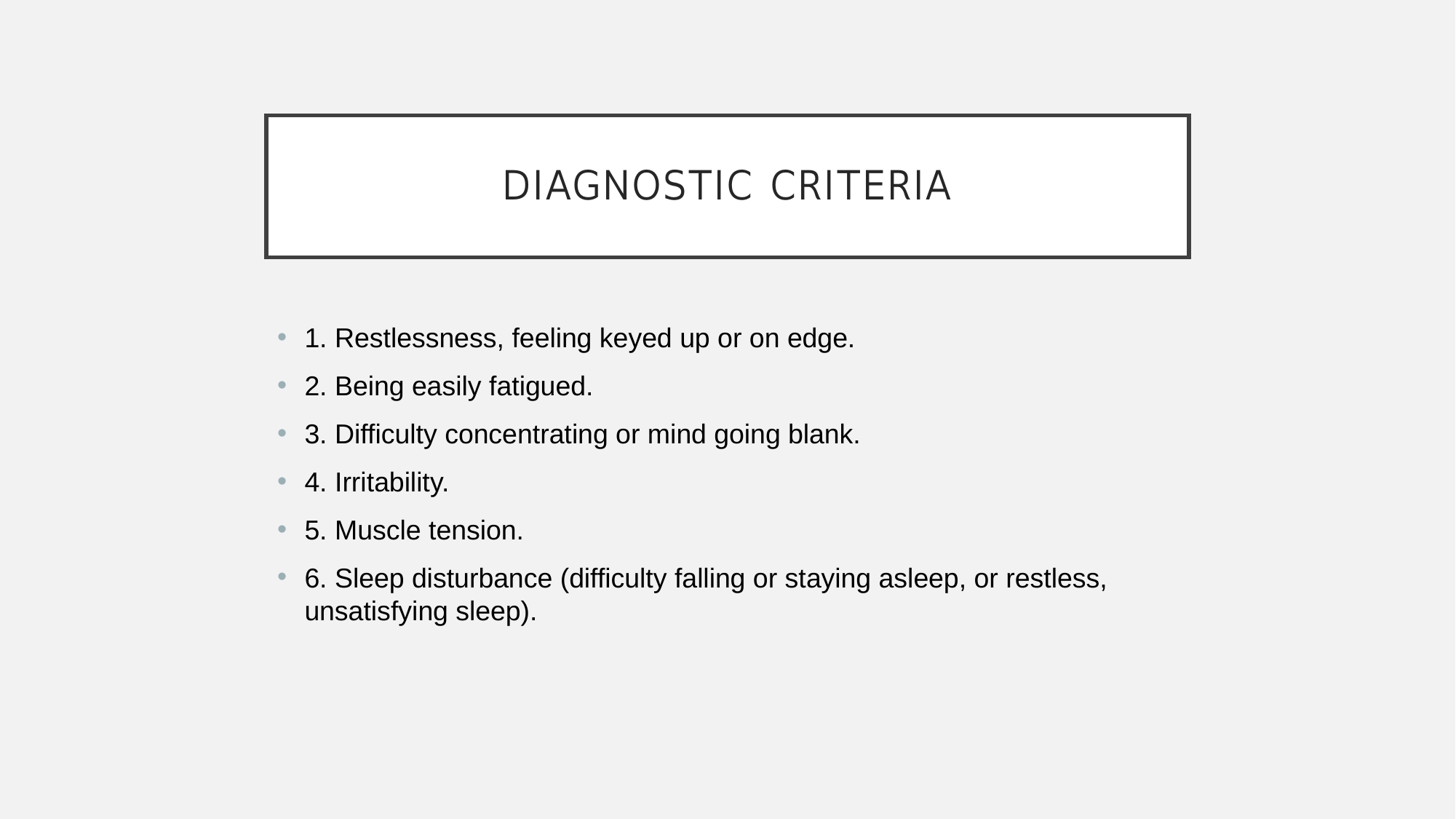

# Diagnostic criteria
1. Restlessness, feeling keyed up or on edge.
2. Being easily fatigued.
3. Difficulty concentrating or mind going blank.
4. Irritability.
5. Muscle tension.
6. Sleep disturbance (difficulty falling or staying asleep, or restless, unsatisfying sleep).